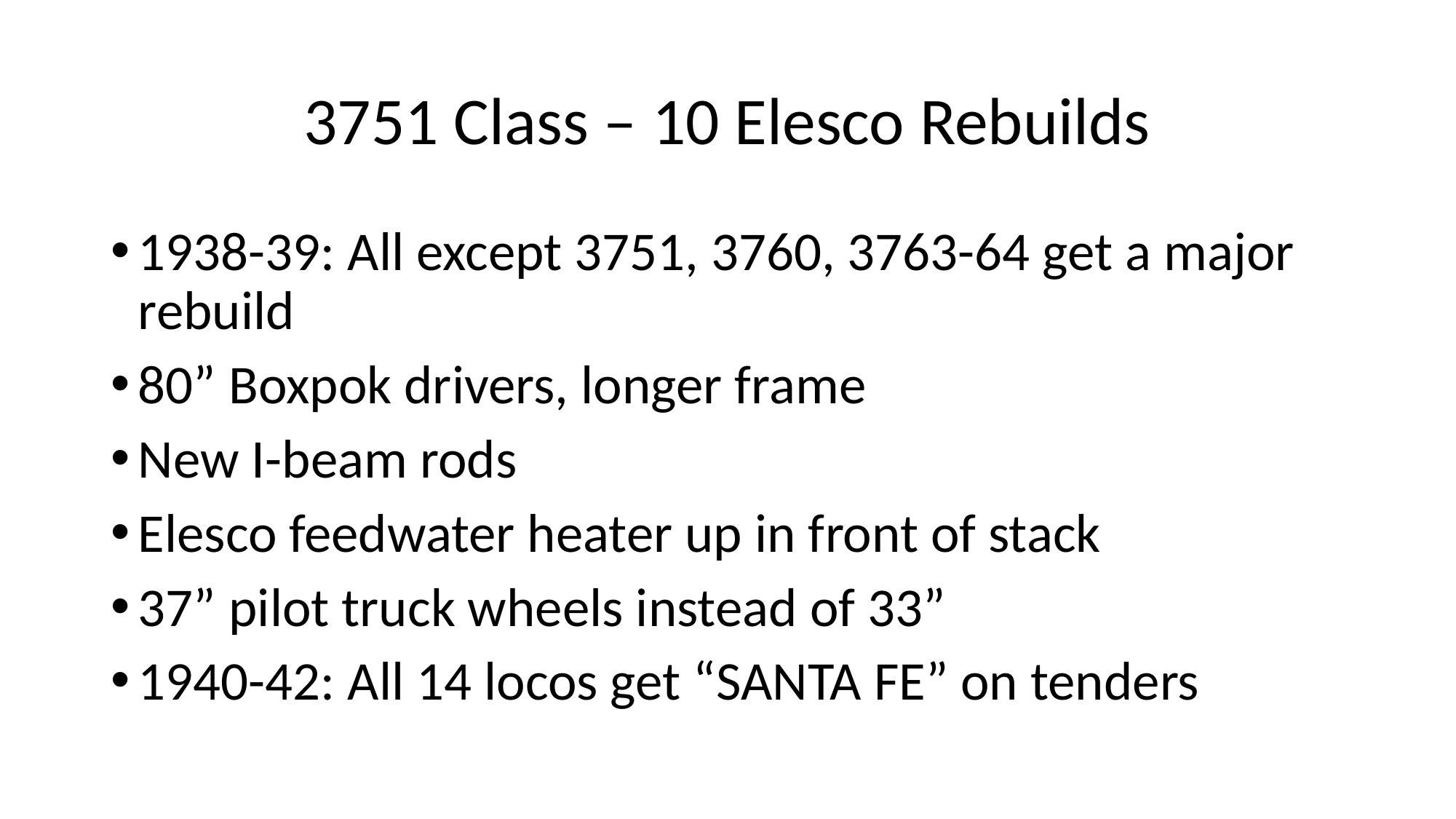

# 3751 Class – 10 Elesco Rebuilds
1938-39: All except 3751, 3760, 3763-64 get a major rebuild
80” Boxpok drivers, longer frame
New I-beam rods
Elesco feedwater heater up in front of stack
37” pilot truck wheels instead of 33”
1940-42: All 14 locos get “SANTA FE” on tenders